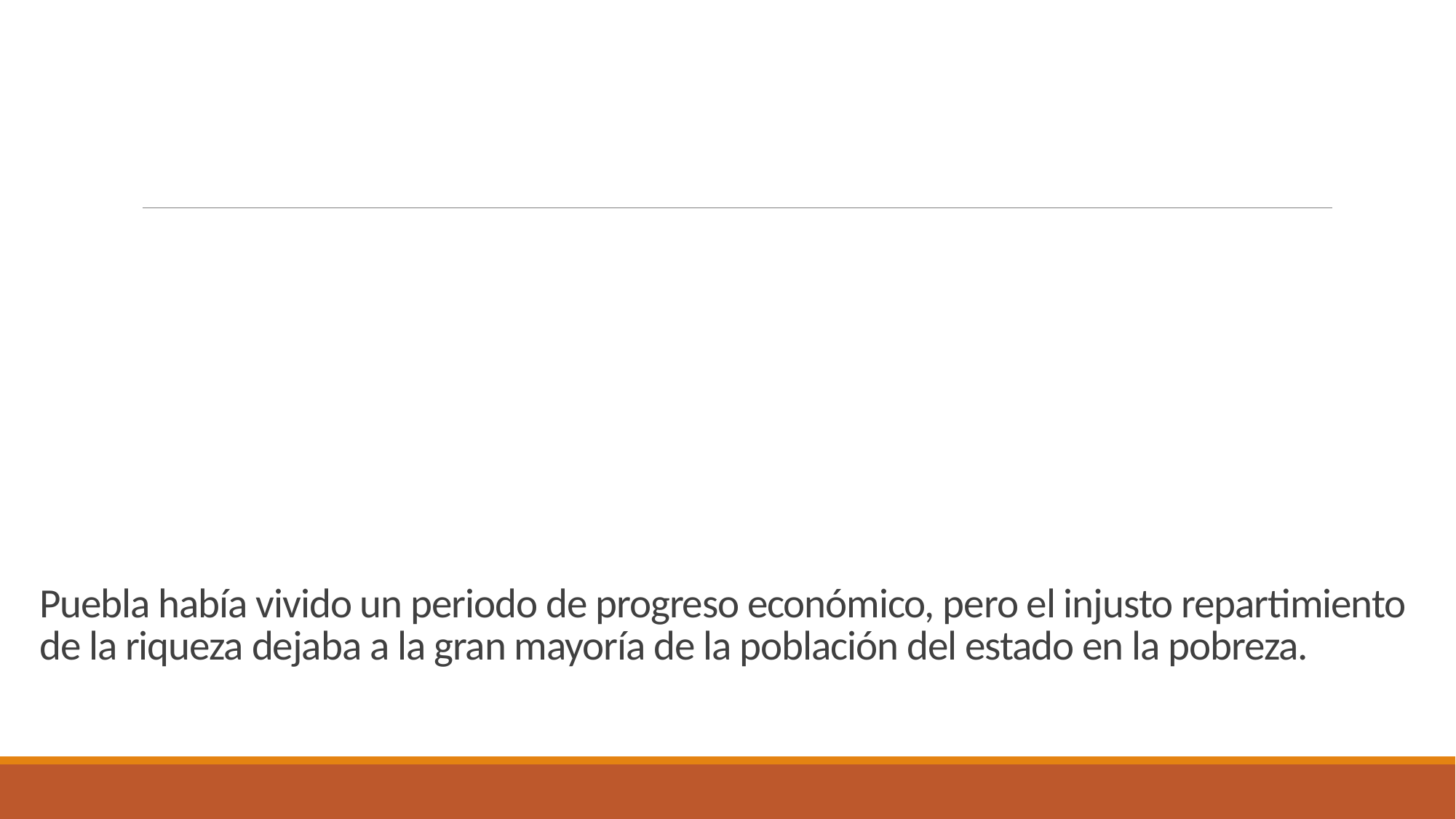

# Puebla había vivido un periodo de progreso económico, pero el injusto repartimiento de la riqueza dejaba a la gran mayoría de la población del estado en la pobreza.